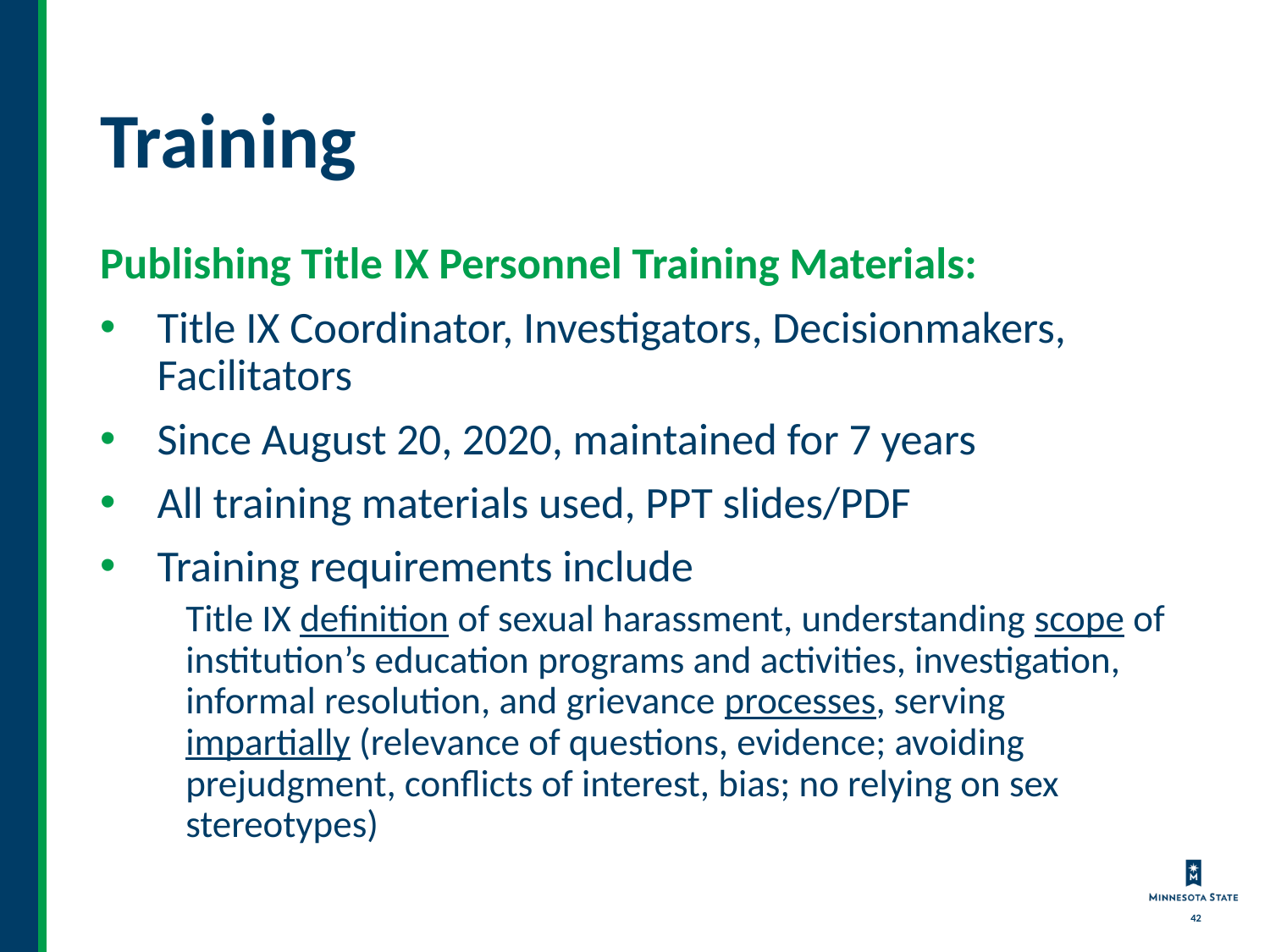

# Training
Publishing Title IX Personnel Training Materials:
Title IX Coordinator, Investigators, Decisionmakers, Facilitators
Since August 20, 2020, maintained for 7 years
All training materials used, PPT slides/PDF
Training requirements include
Title IX definition of sexual harassment, understanding scope of institution’s education programs and activities, investigation, informal resolution, and grievance processes, serving impartially (relevance of questions, evidence; avoiding prejudgment, conflicts of interest, bias; no relying on sex stereotypes)